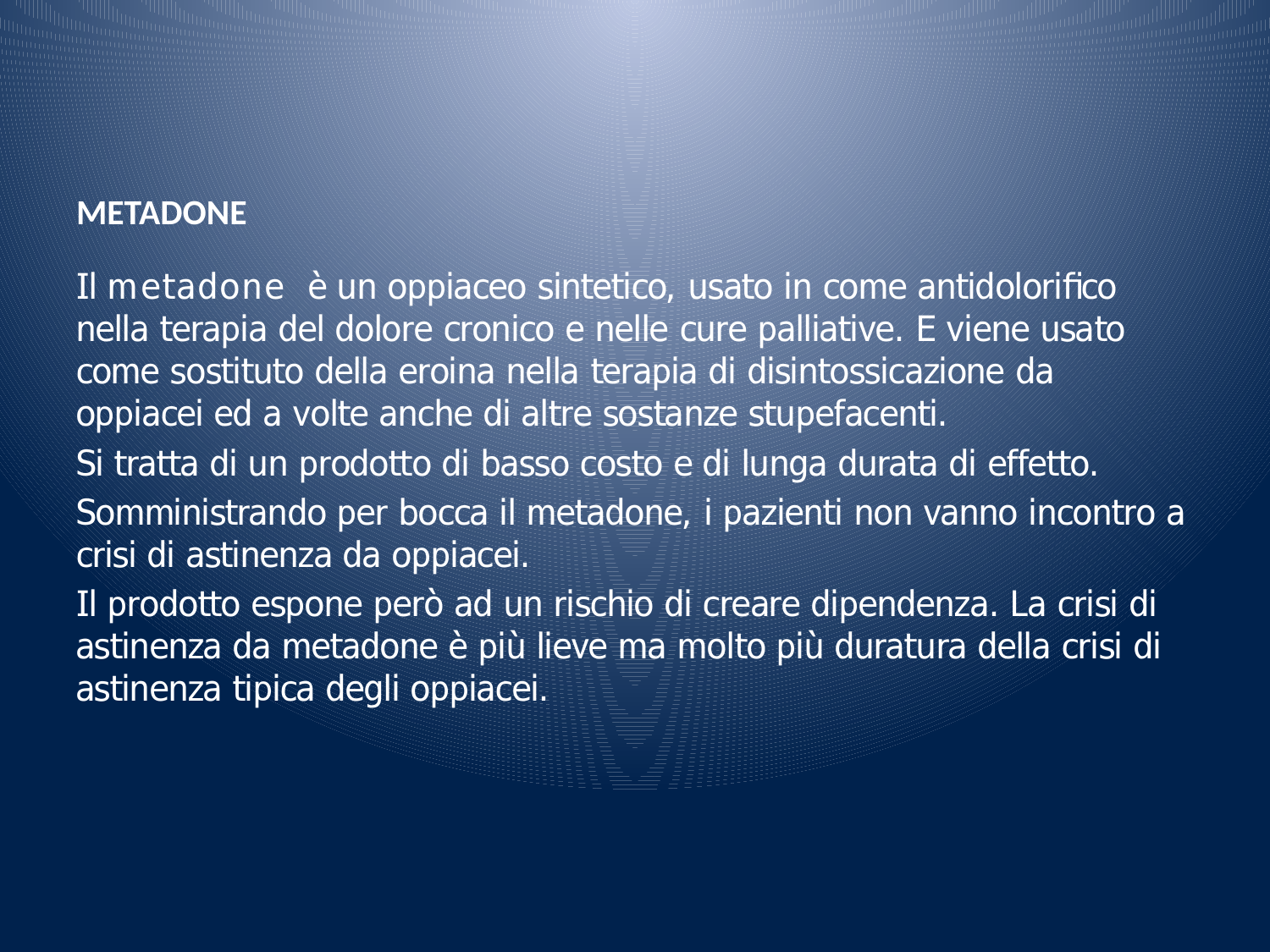

# METADONE
Il metadone  è un oppiaceo sintetico, usato in come antidolorifico nella terapia del dolore cronico e nelle cure palliative. E viene usato come sostituto della eroina nella terapia di disintossicazione da oppiacei ed a volte anche di altre sostanze stupefacenti.
Si tratta di un prodotto di basso costo e di lunga durata di effetto.
Somministrando per bocca il metadone, i pazienti non vanno incontro a crisi di astinenza da oppiacei.
Il prodotto espone però ad un rischio di creare dipendenza. La crisi di astinenza da metadone è più lieve ma molto più duratura della crisi di astinenza tipica degli oppiacei.